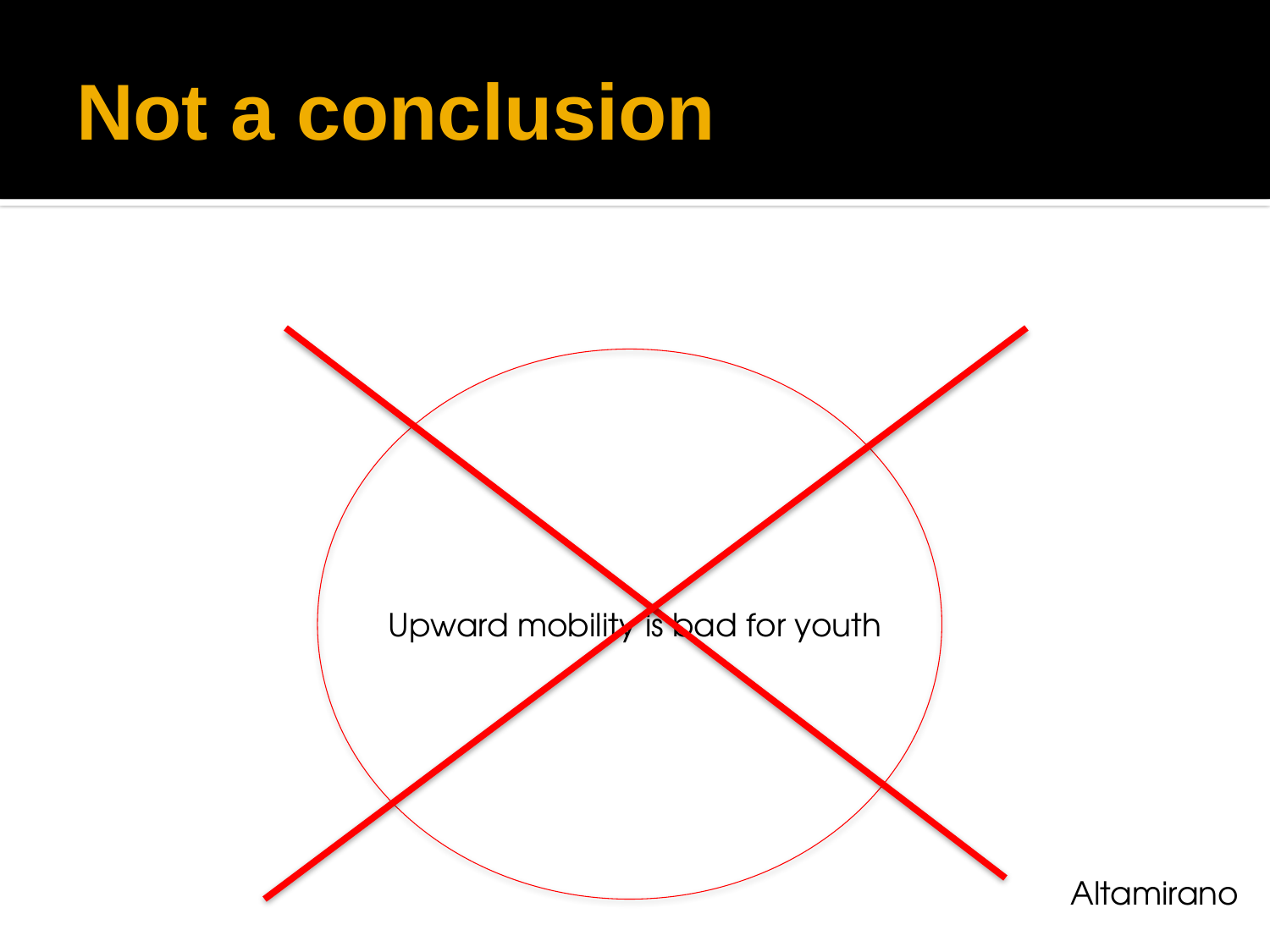

# Not a conclusion

Upward mobility is bad for youth
Altamirano